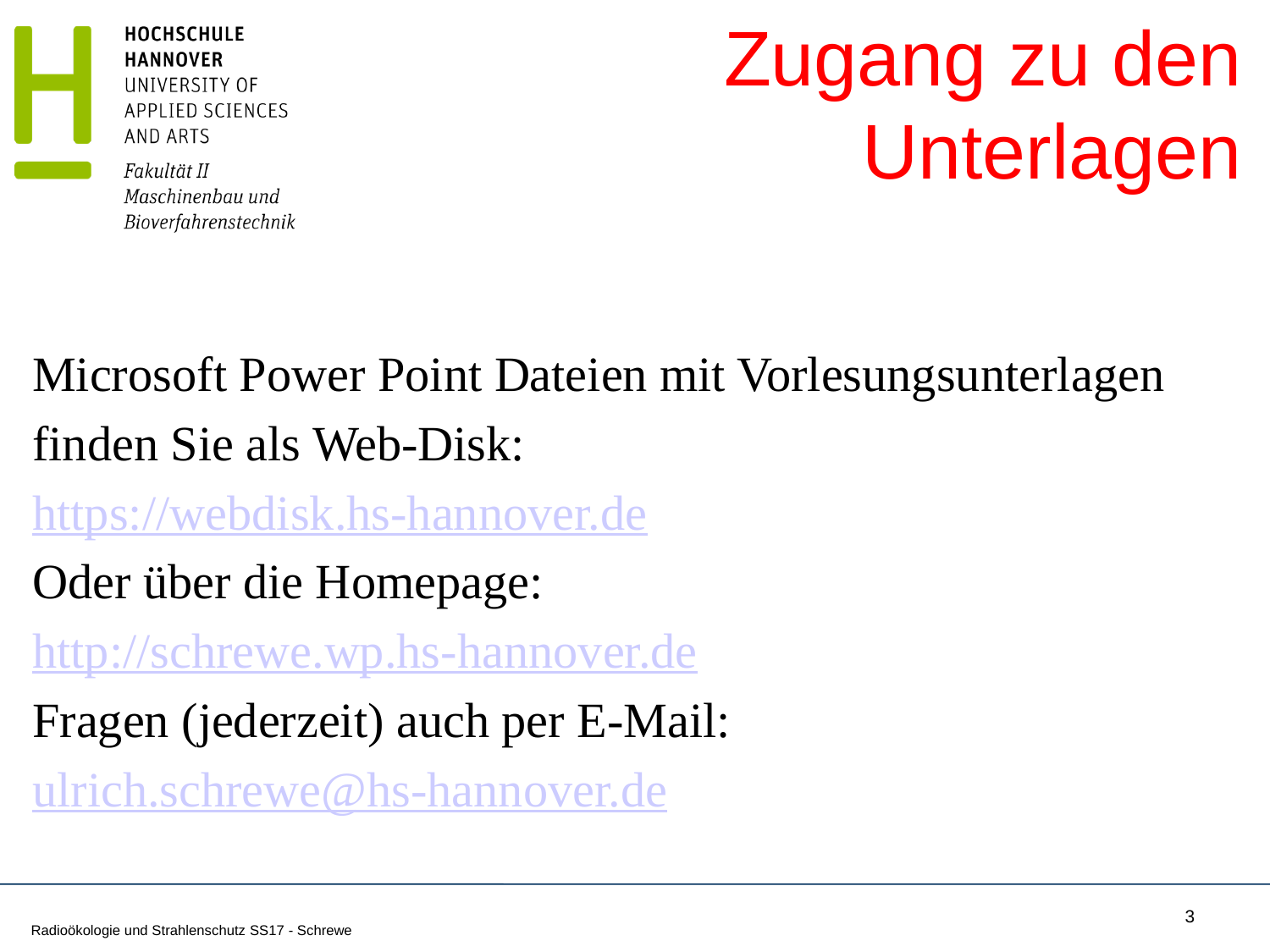

# Zugang zu den Unterlagen
Microsoft Power Point Dateien mit Vorlesungsunterlagen
finden Sie als Web-Disk:
https://webdisk.hs-hannover.de
Oder über die Homepage:
http://schrewe.wp.hs-hannover.de
Fragen (jederzeit) auch per E-Mail:
ulrich.schrewe@hs-hannover.de